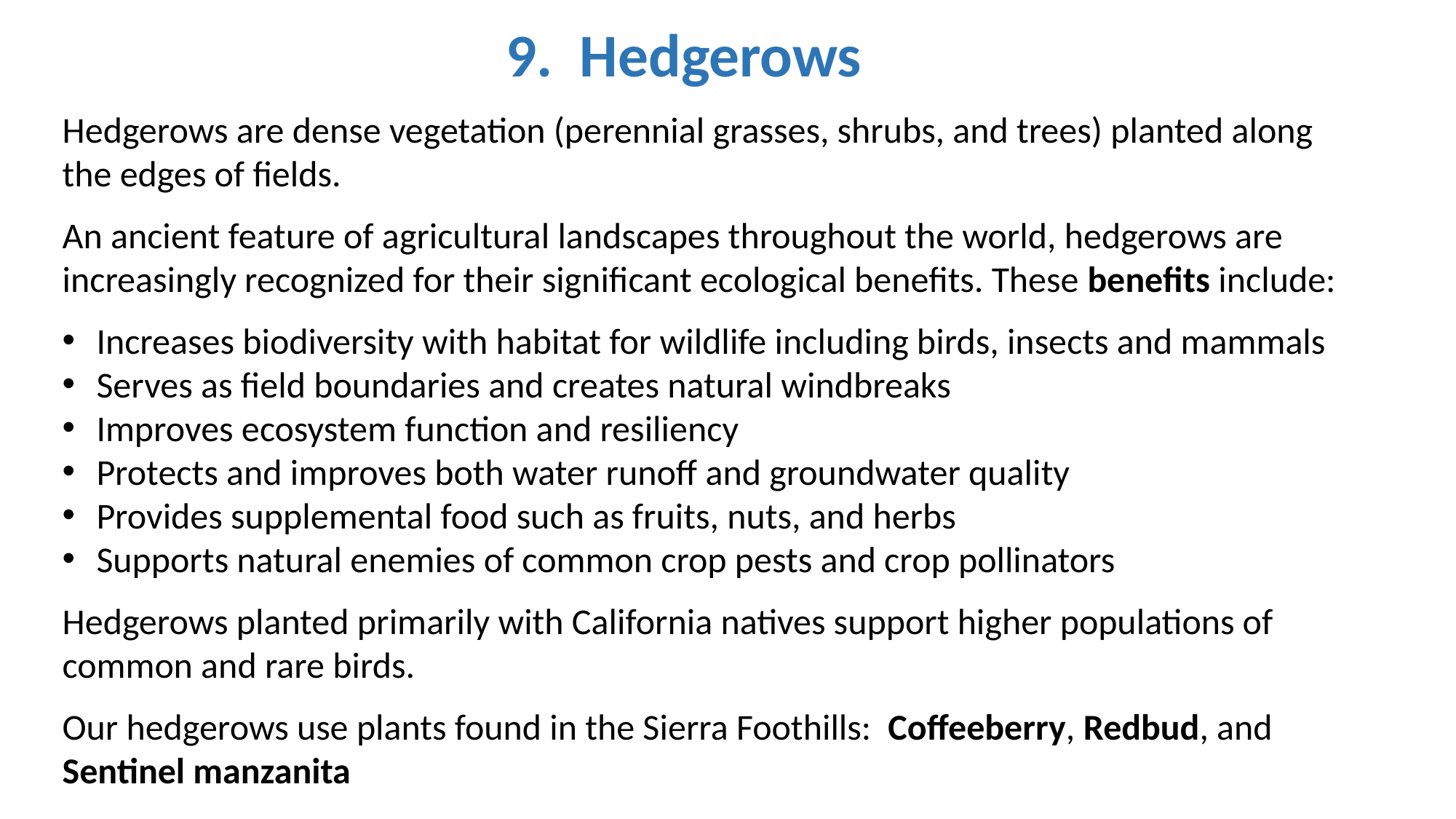

9.  Hedgerows
Hedgerows are dense vegetation (perennial grasses, shrubs, and trees) planted along    the edges of fields.
An ancient feature of agricultural landscapes throughout the world, hedgerows are increasingly recognized for their significant ecological benefits. These benefits include:
Increases biodiversity with habitat for wildlife including birds, insects and mammals
Serves as field boundaries and creates natural windbreaks
Improves ecosystem function and resiliency
Protects and improves both water runoff and groundwater quality
Provides supplemental food such as fruits, nuts, and herbs
Supports natural enemies of common crop pests and crop pollinators
Hedgerows planted primarily with California natives support higher populations of common and rare birds.
Our hedgerows use plants found in the Sierra Foothills:  Coffeeberry, Redbud, and Sentinel manzanita